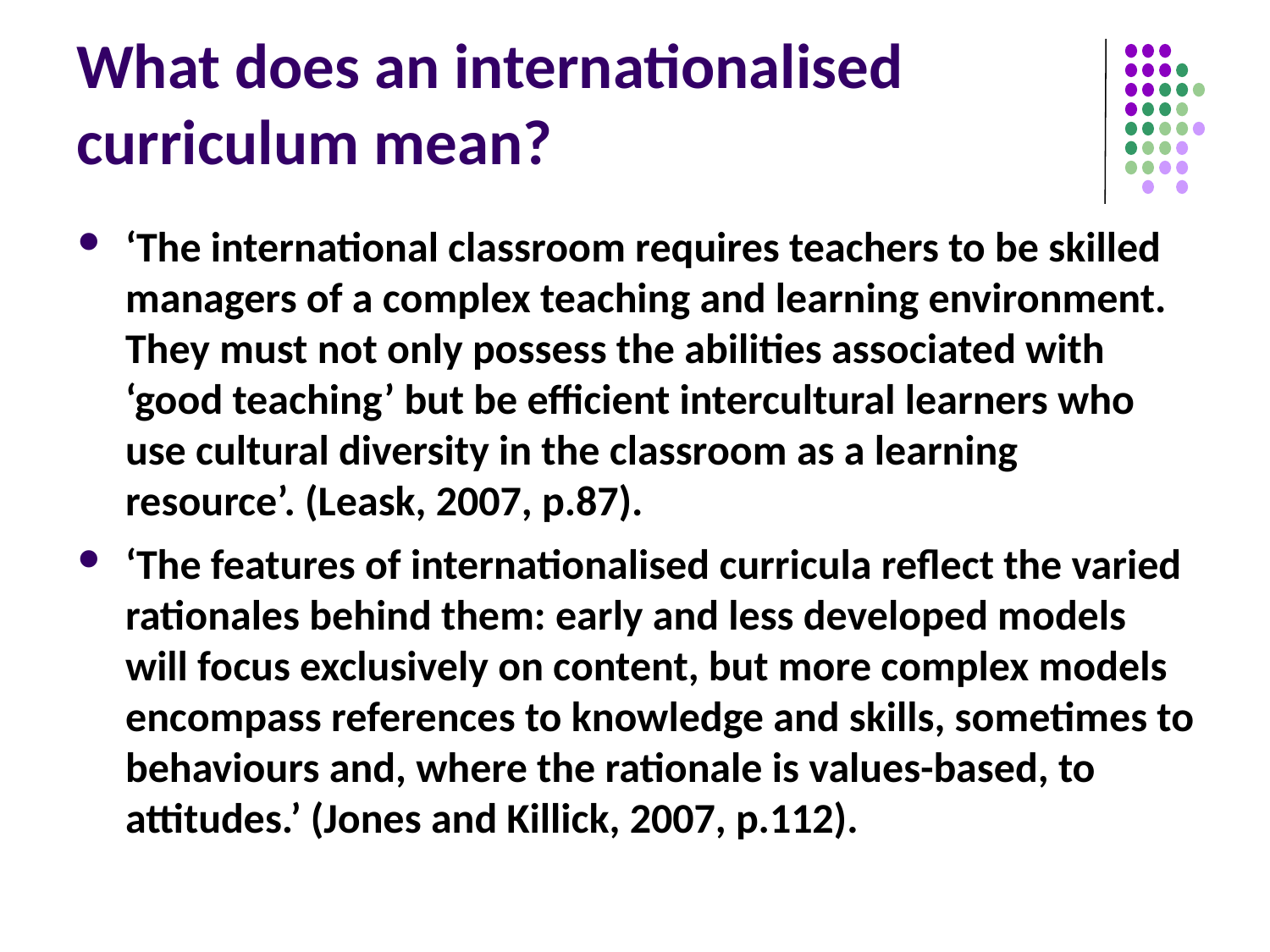

# What does an internationalised curriculum mean?
‘The international classroom requires teachers to be skilled managers of a complex teaching and learning environment. They must not only possess the abilities associated with ‘good teaching’ but be efficient intercultural learners who use cultural diversity in the classroom as a learning resource’. (Leask, 2007, p.87).
‘The features of internationalised curricula reflect the varied rationales behind them: early and less developed models will focus exclusively on content, but more complex models encompass references to knowledge and skills, sometimes to behaviours and, where the rationale is values-based, to attitudes.’ (Jones and Killick, 2007, p.112).